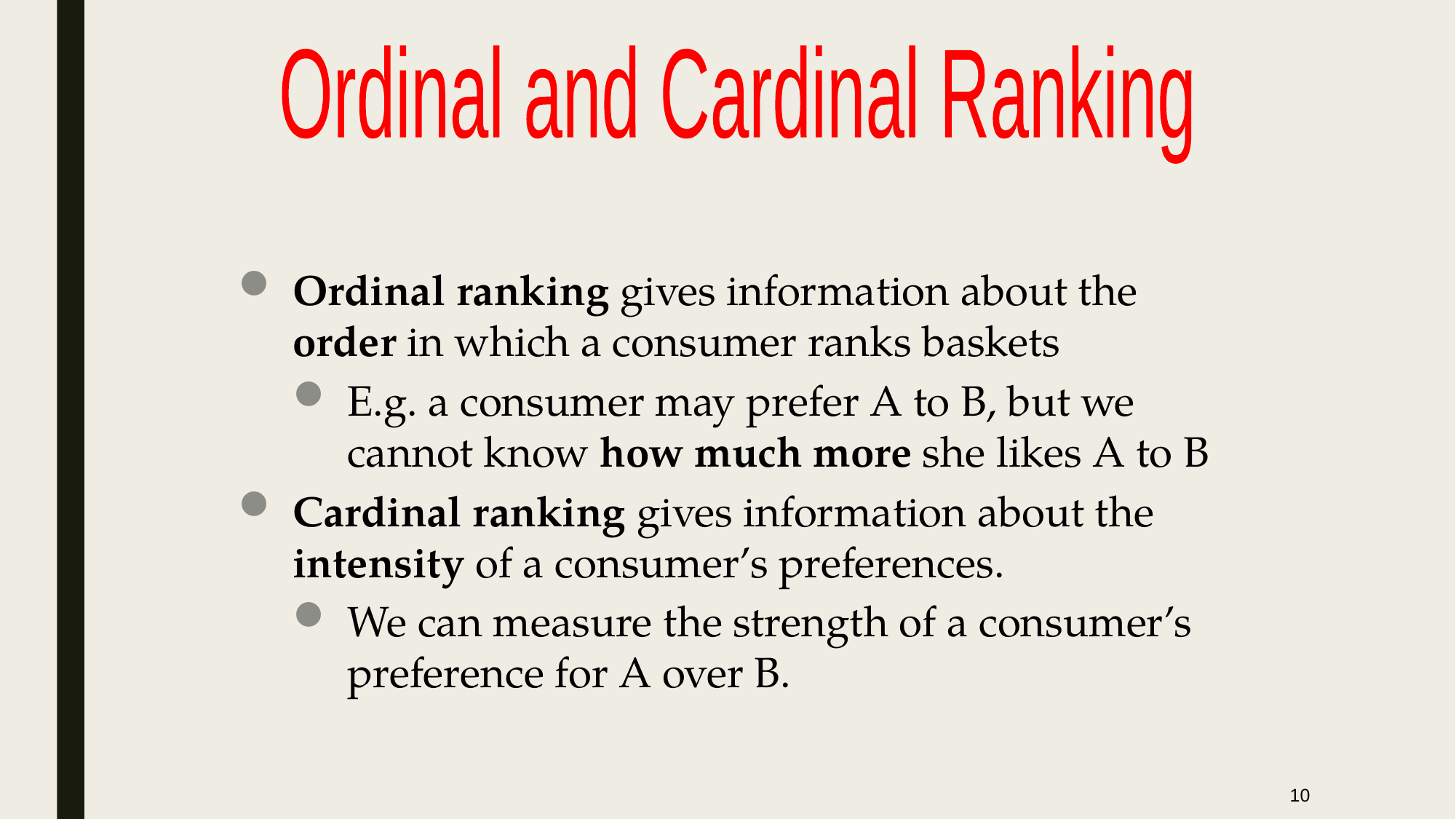

Ordinal and Cardinal Ranking

Ordinal ranking gives information about the order in which a consumer ranks baskets
E.g. a consumer may prefer A to B, but we cannot know how much more she likes A to B
Cardinal ranking gives information about the intensity of a consumer’s preferences.
We can measure the strength of a consumer’s preference for A over B.

10